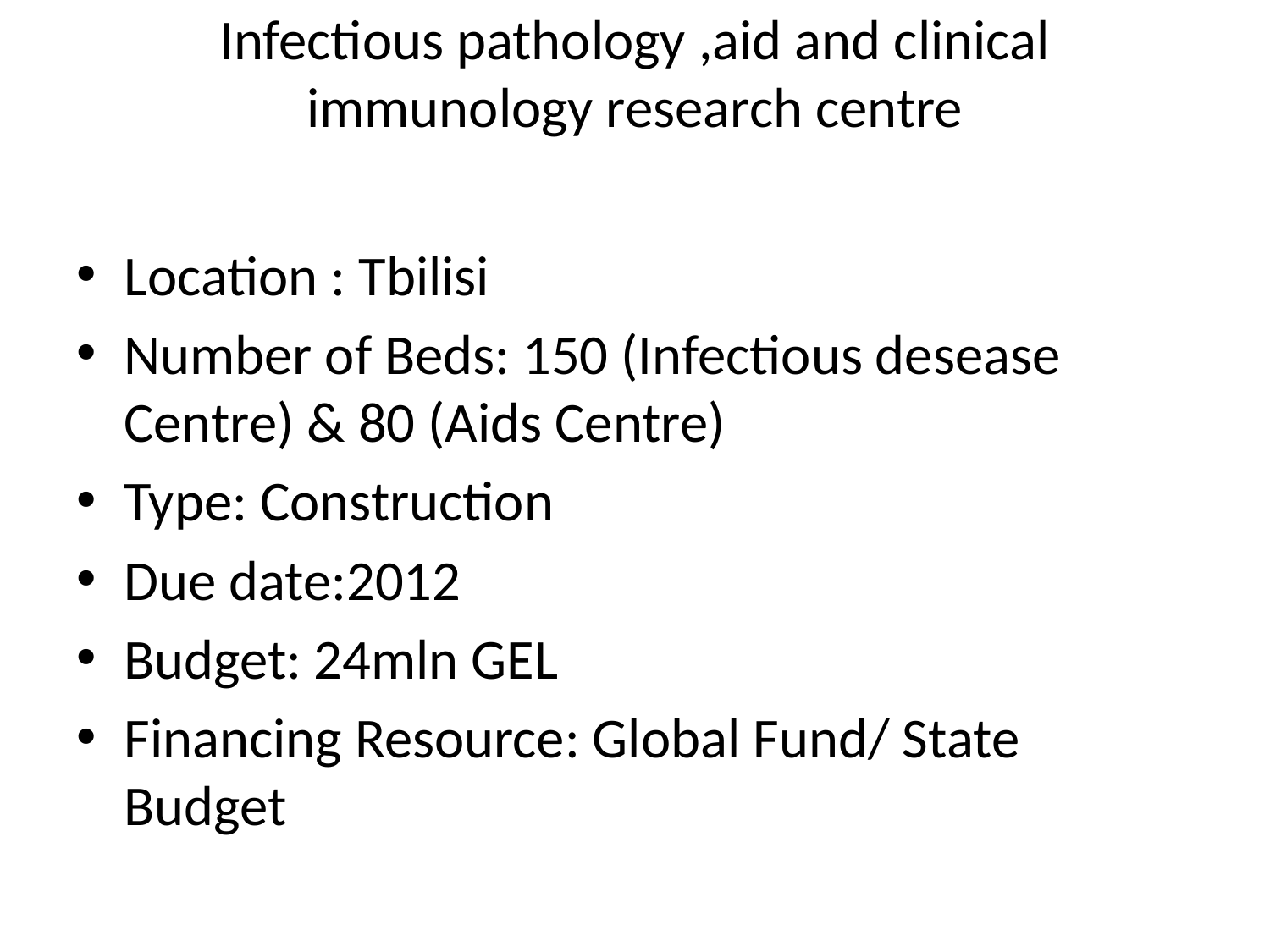

# Infectious pathology ,aid and clinical immunology research centre
Location : Tbilisi
Number of Beds: 150 (Infectious desease Centre) & 80 (Aids Centre)
Type: Construction
Due date:2012
Budget: 24mln GEL
Financing Resource: Global Fund/ State Budget